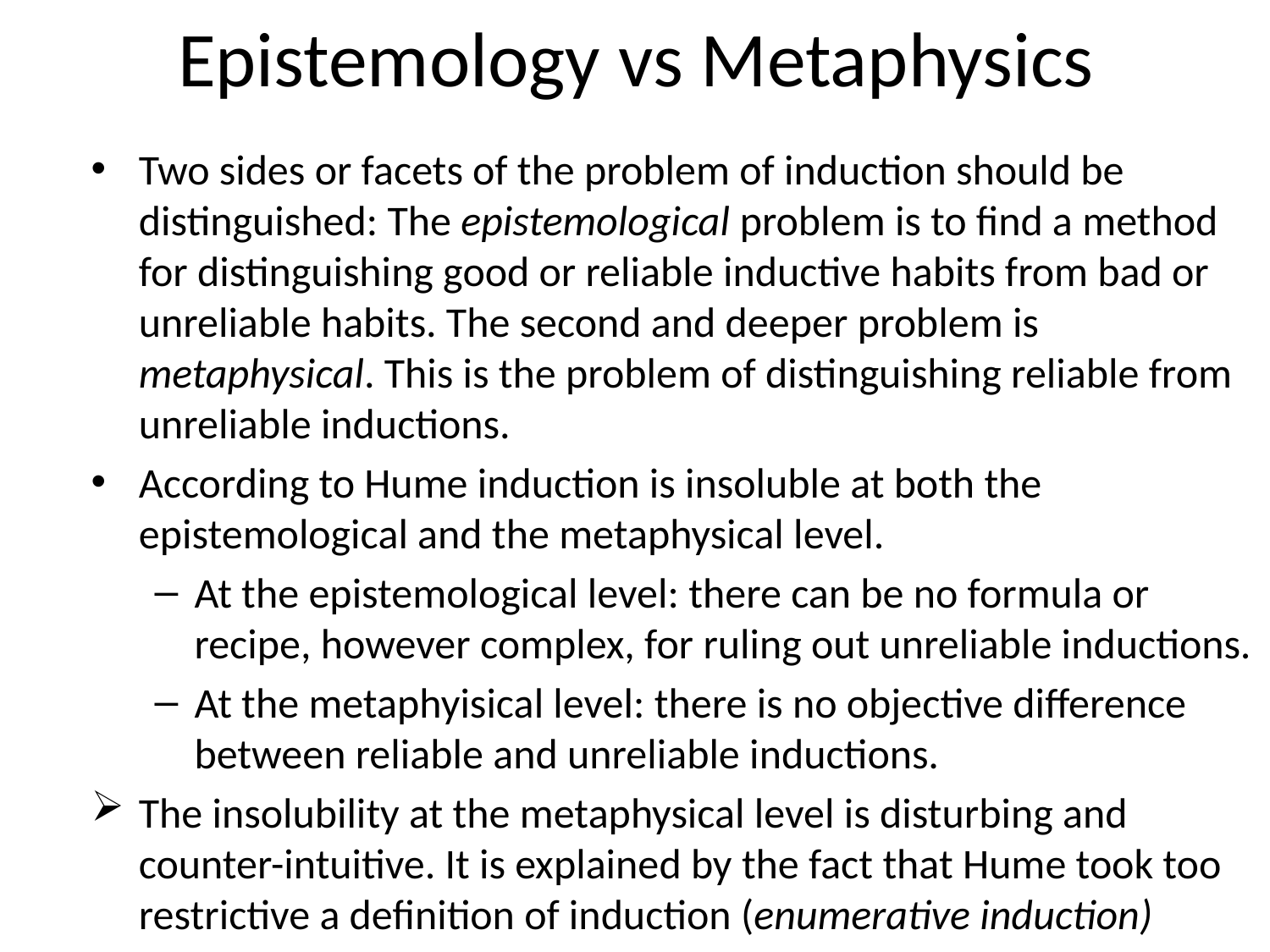

# Epistemology vs Metaphysics
Two sides or facets of the problem of induction should be distinguished: The epistemological problem is to find a method for distinguishing good or reliable inductive habits from bad or unreliable habits. The second and deeper problem is metaphysical. This is the problem of distinguishing reliable from unreliable inductions.
According to Hume induction is insoluble at both the epistemological and the metaphysical level.
At the epistemological level: there can be no formula or recipe, however complex, for ruling out unreliable inductions.
At the metaphyisical level: there is no objective difference between reliable and unreliable inductions.
The insolubility at the metaphysical level is disturbing and counter-intuitive. It is explained by the fact that Hume took too restrictive a definition of induction (enumerative induction)